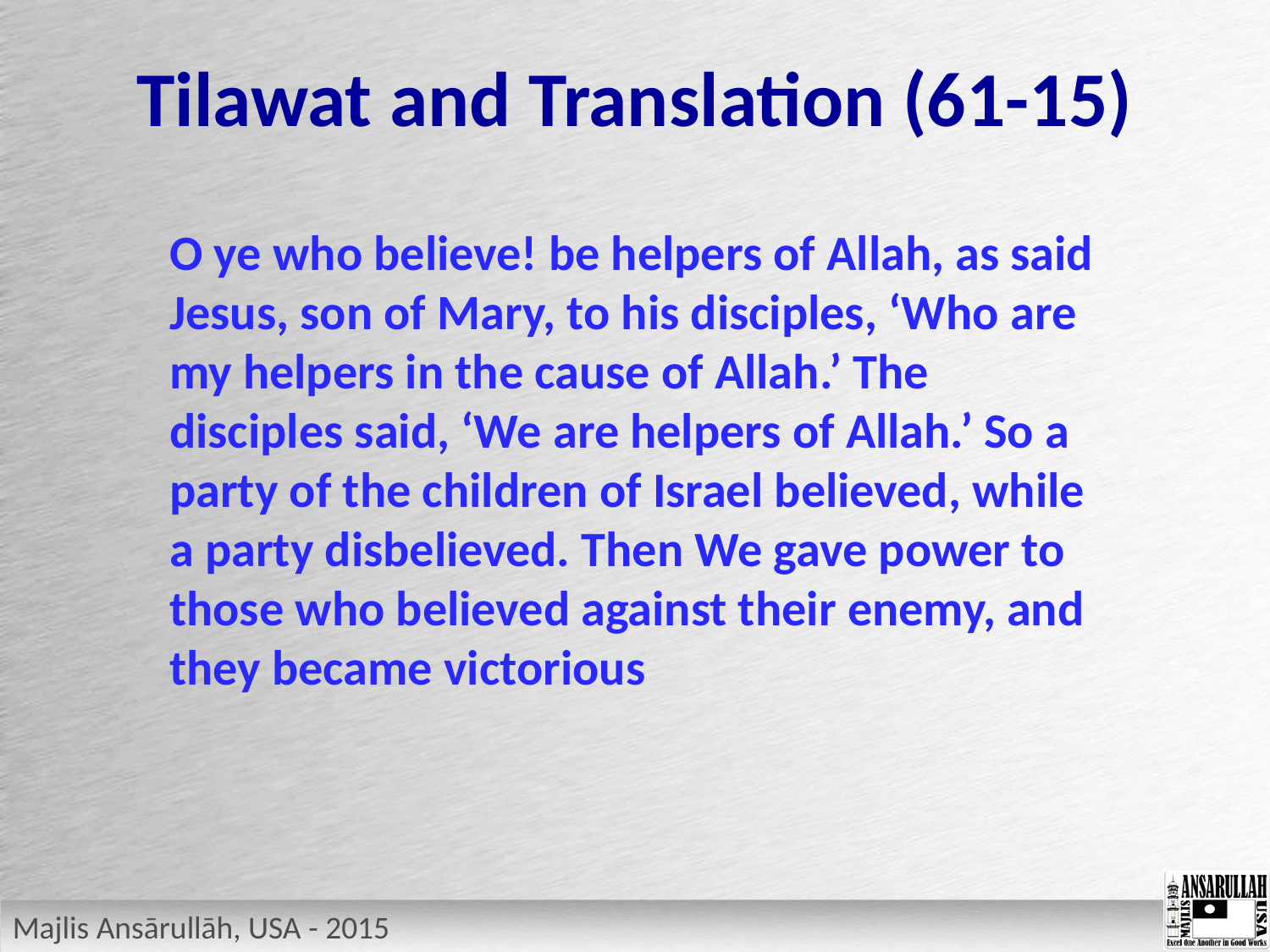

# Tilawat and Translation (61-15)
O ye who believe! be helpers of Allah, as said Jesus, son of Mary, to his disciples, ‘Who are my helpers in the cause of Allah.’ The disciples said, ‘We are helpers of Allah.’ So a party of the children of Israel believed, while a party disbelieved. Then We gave power to those who believed against their enemy, and they became victorious